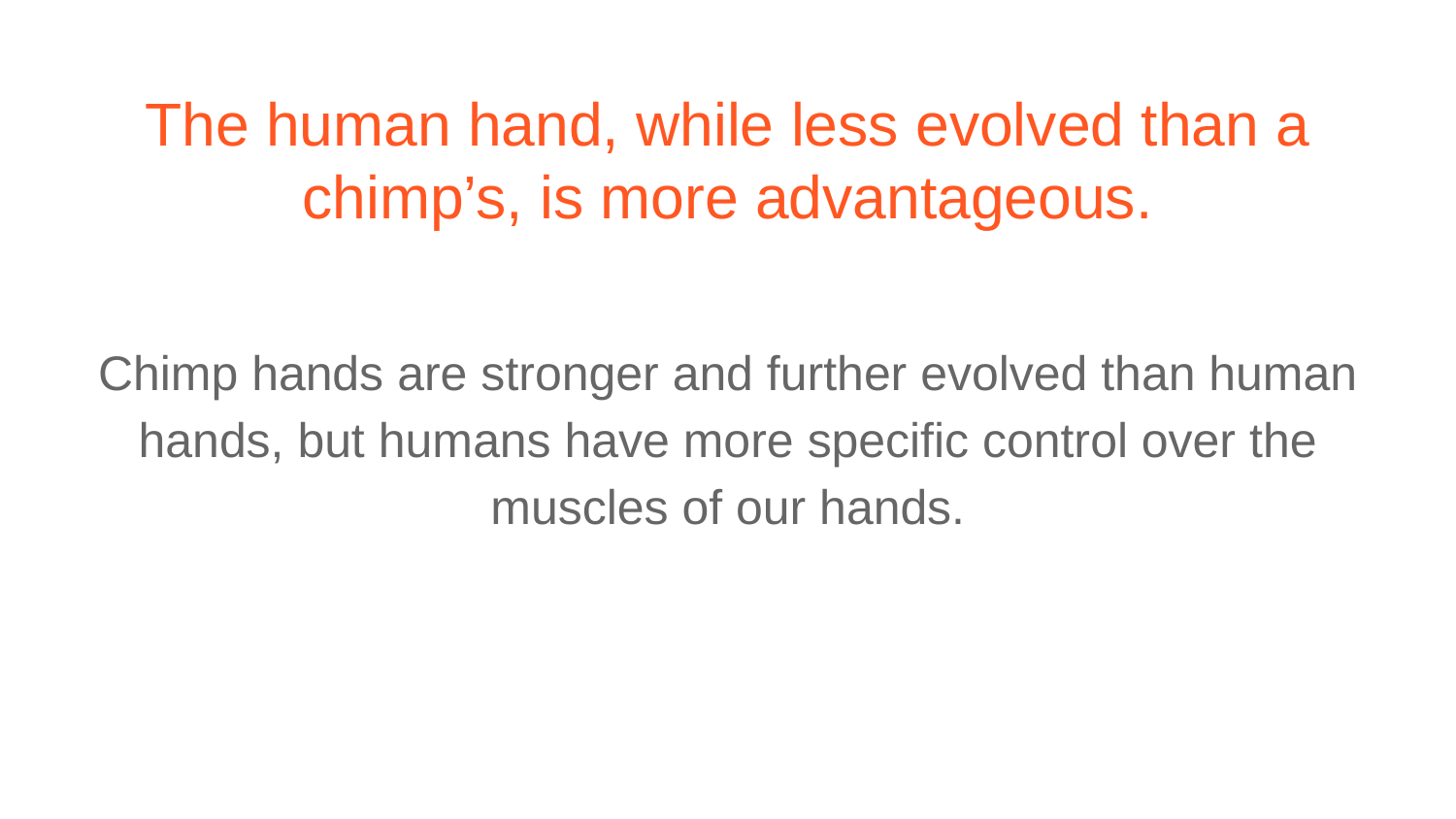

# The human hand, while less evolved than a chimp’s, is more advantageous.
Chimp hands are stronger and further evolved than human hands, but humans have more specific control over the muscles of our hands.